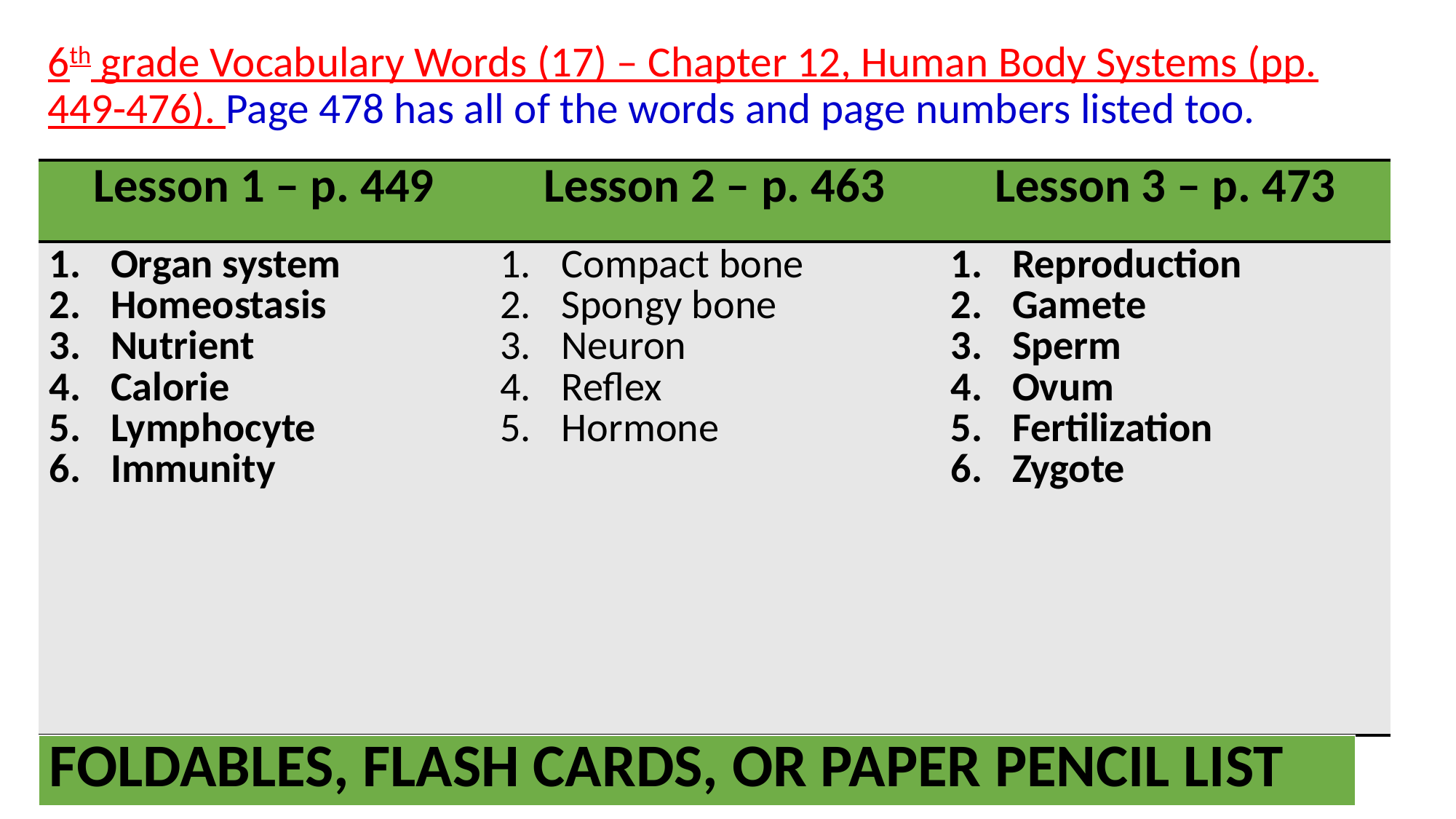

# 6th grade Vocabulary Words (17) – Chapter 12, Human Body Systems (pp. 449-476). Page 478 has all of the words and page numbers listed too.
| Lesson 1 – p. 449 | Lesson 2 – p. 463 | Lesson 3 – p. 473 |
| --- | --- | --- |
| Organ system Homeostasis Nutrient Calorie Lymphocyte Immunity | Compact bone Spongy bone Neuron Reflex Hormone | Reproduction Gamete Sperm Ovum Fertilization Zygote |
| FOLDABLES, FLASH CARDS, OR PAPER PENCIL LIST |
| --- |